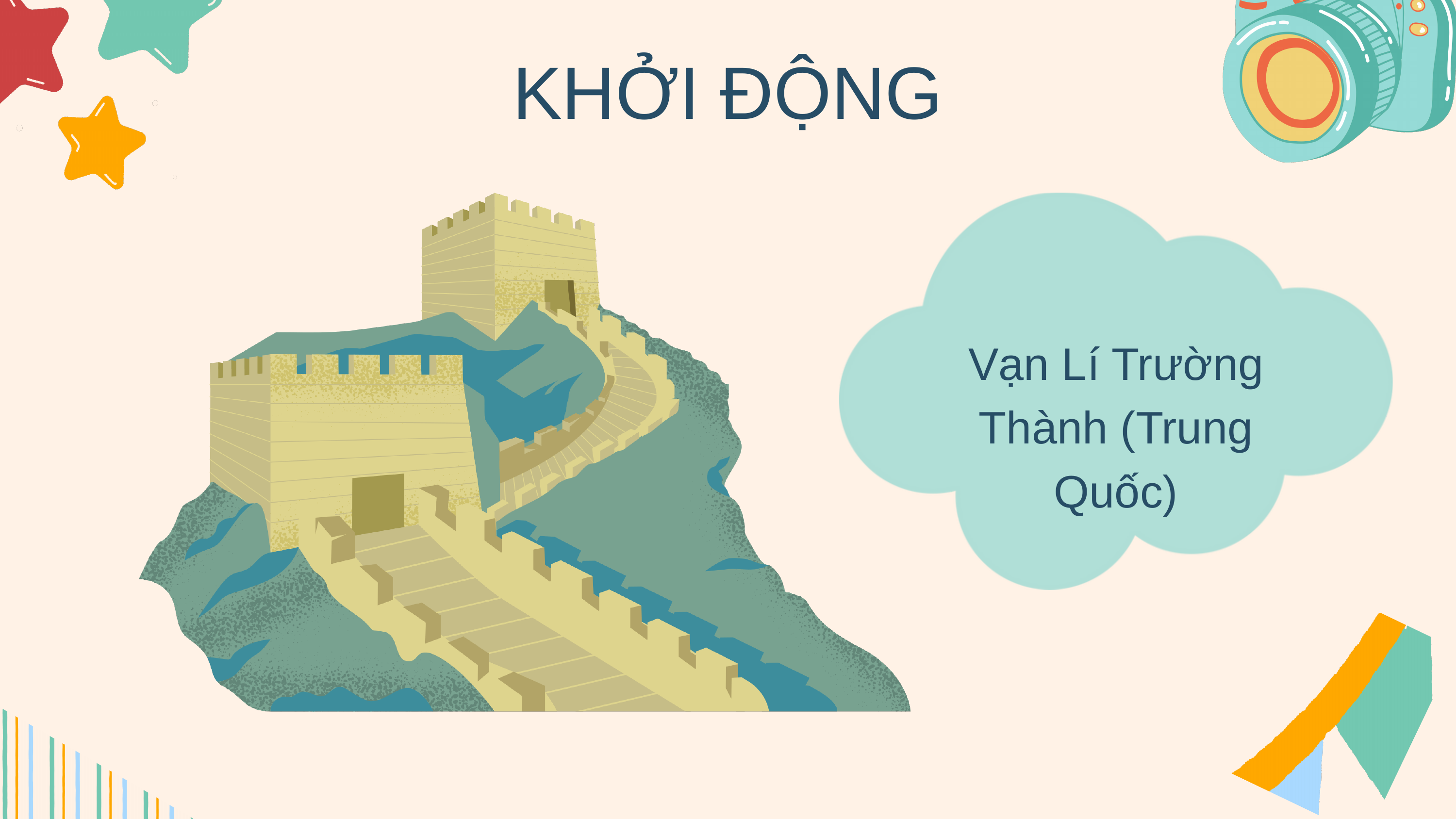

KHỞI ĐỘNG

Vạn Lí Trường Thành (Trung Quốc)